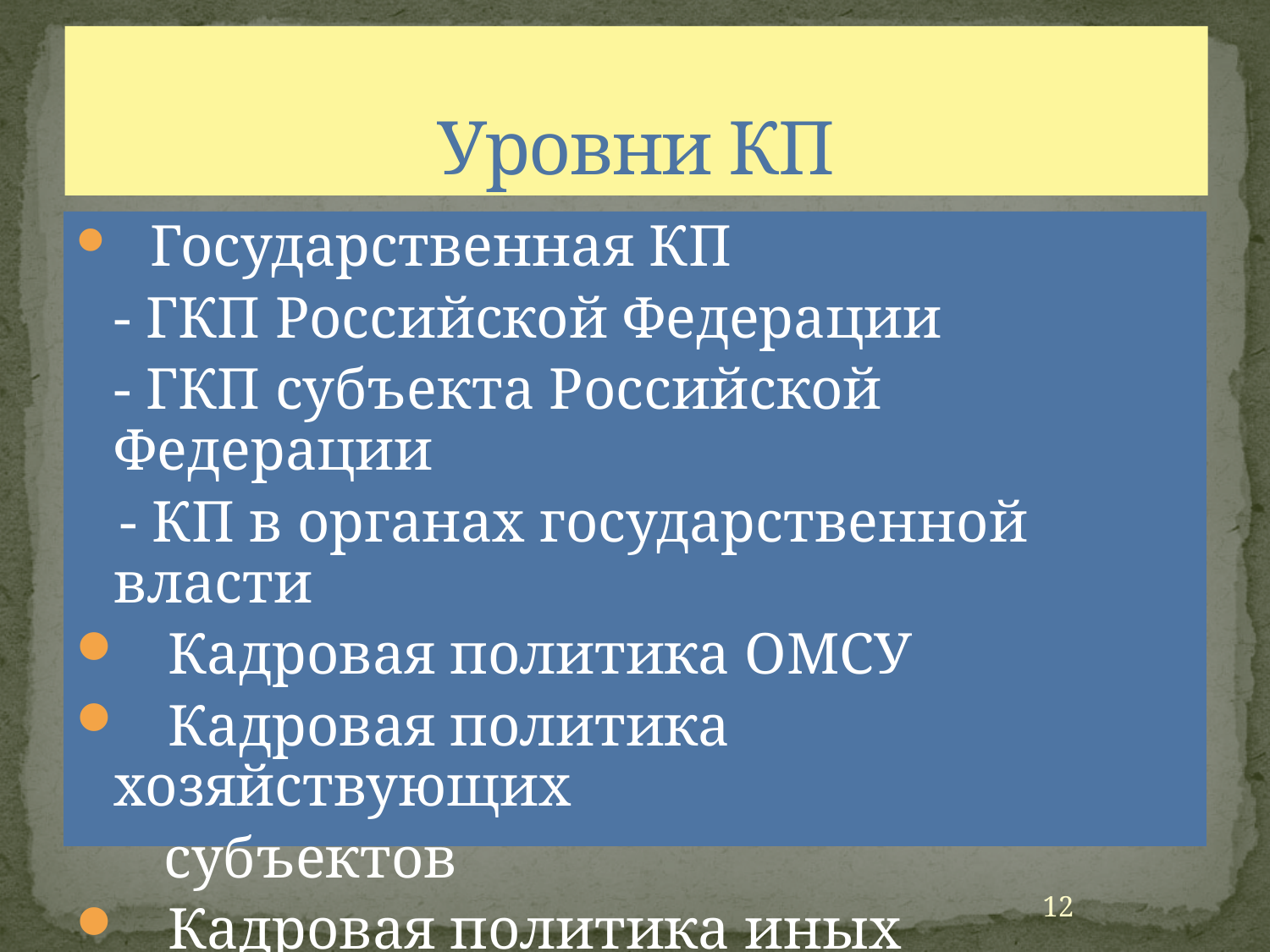

# Уровни КП
   Государственная КП
	- ГКП Российской Федерации
	- ГКП субъекта Российской Федерации
   - КП в органах государственной  власти
   Кадровая политика ОМСУ
   Кадровая политика хозяйствующих
      субъектов
   Кадровая политика иных субъектов

12